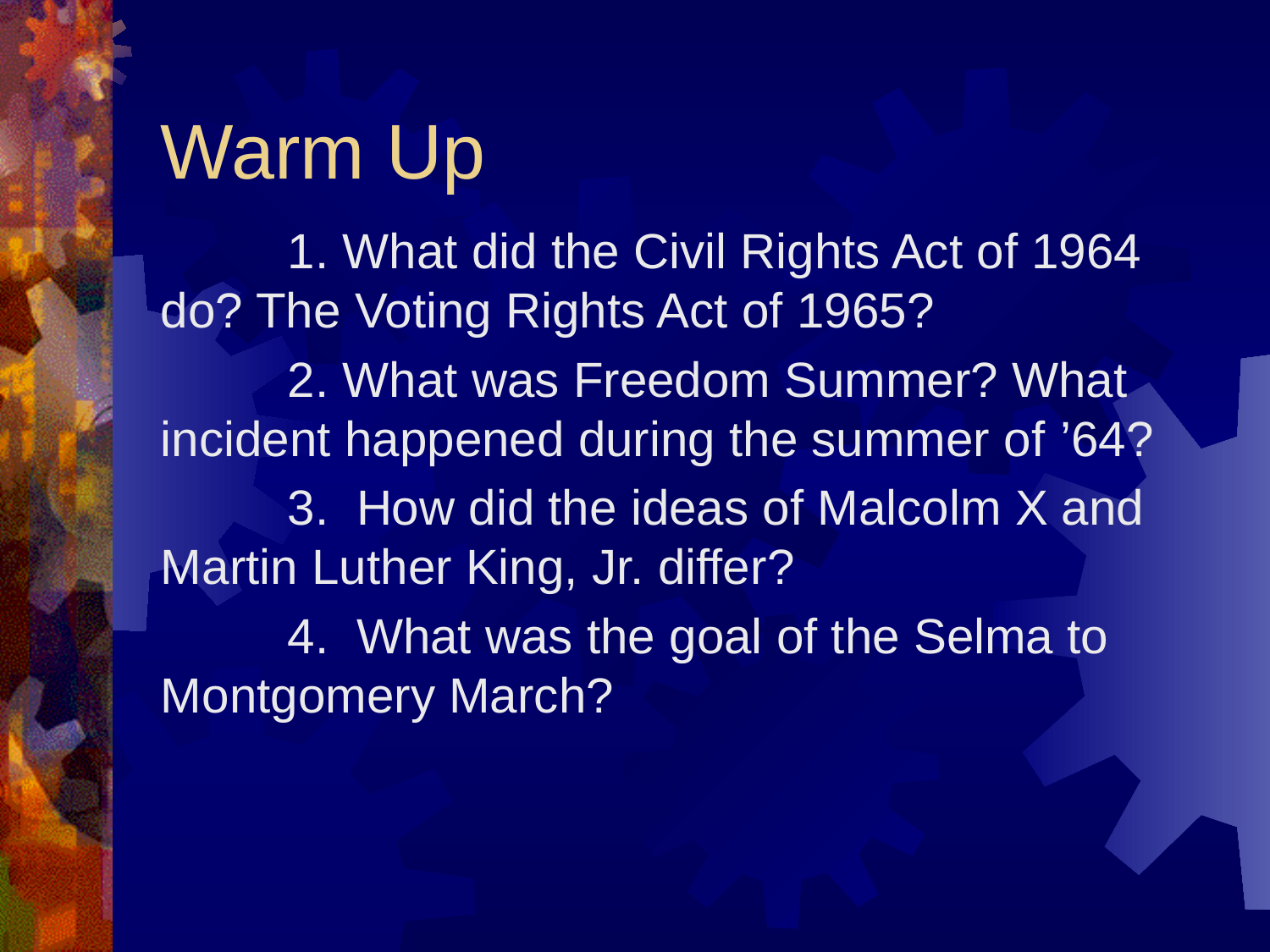

# Warm Up

	1. What did the Civil Rights Act of 1964 do? The Voting Rights Act of 1965?
	2. What was Freedom Summer? What incident happened during the summer of ’64?
	3.  How did the ideas of Malcolm X and Martin Luther King, Jr. differ?
	4.  What was the goal of the Selma to Montgomery March?